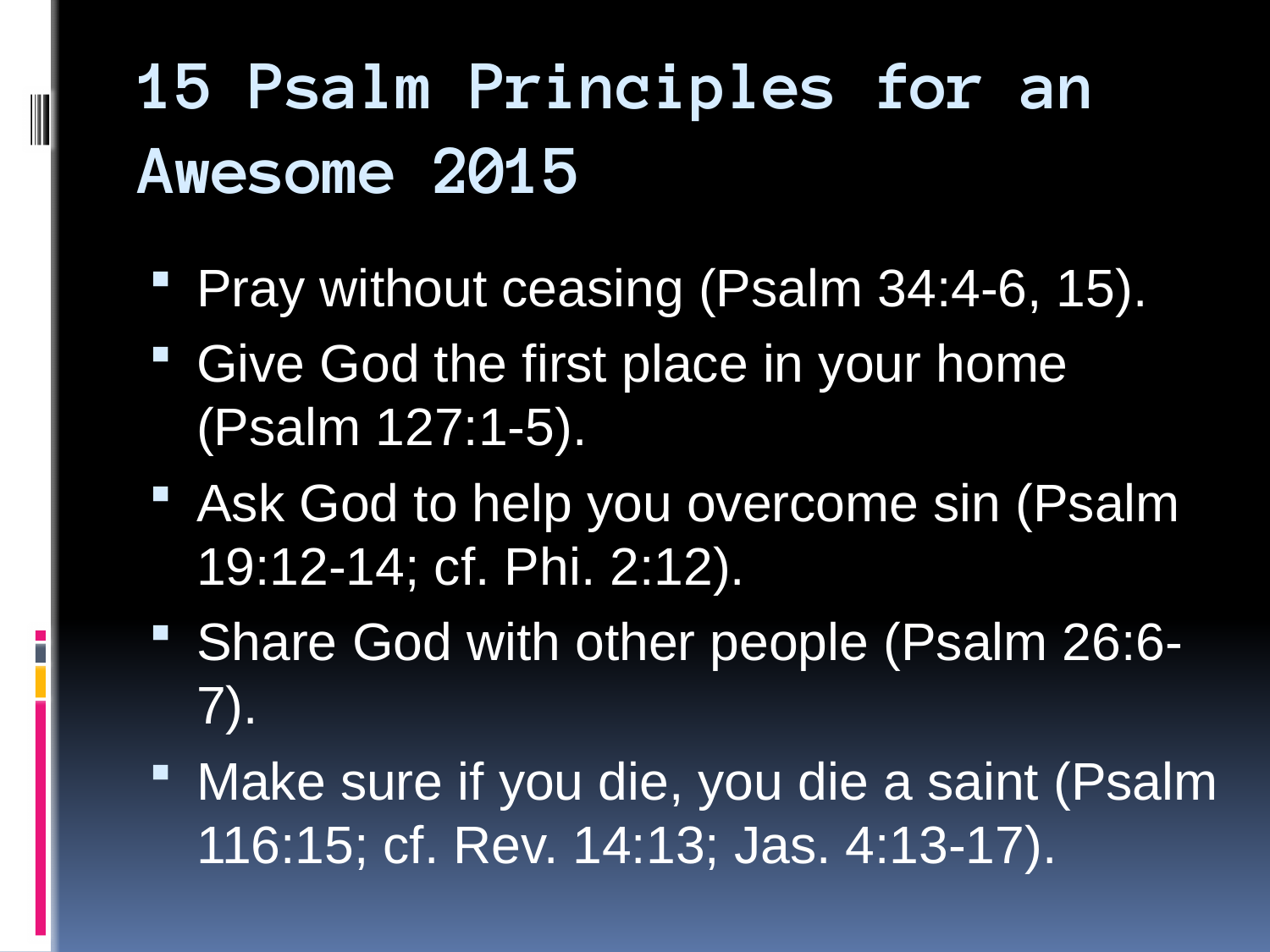

# 15 Psalm Principles for an Awesome 2015
Pray without ceasing (Psalm 34:4-6, 15).
Give God the first place in your home (Psalm 127:1-5).
Ask God to help you overcome sin (Psalm 19:12-14; cf. Phi. 2:12).
Share God with other people (Psalm 26:6-7).
Make sure if you die, you die a saint (Psalm 116:15; cf. Rev. 14:13; Jas. 4:13-17).